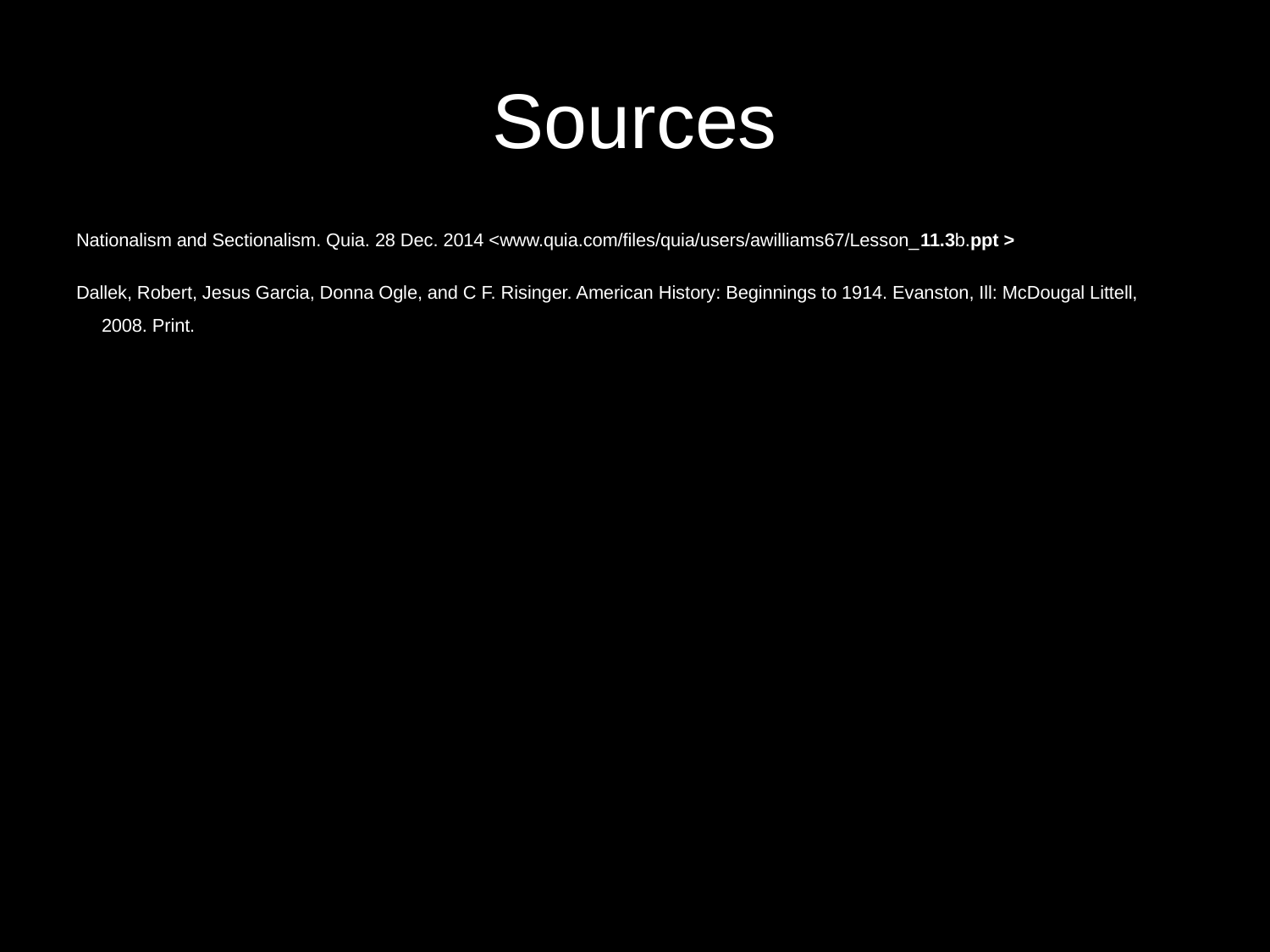

# Sources
Nationalism and Sectionalism. Quia. 28 Dec. 2014 <www.quia.com/files/quia/users/awilliams67/Lesson_11.3b.ppt >

Dallek, Robert, Jesus Garcia, Donna Ogle, and C F. Risinger. American History: Beginnings to 1914. Evanston, Ill: McDougal Littell,
     2008. Print.